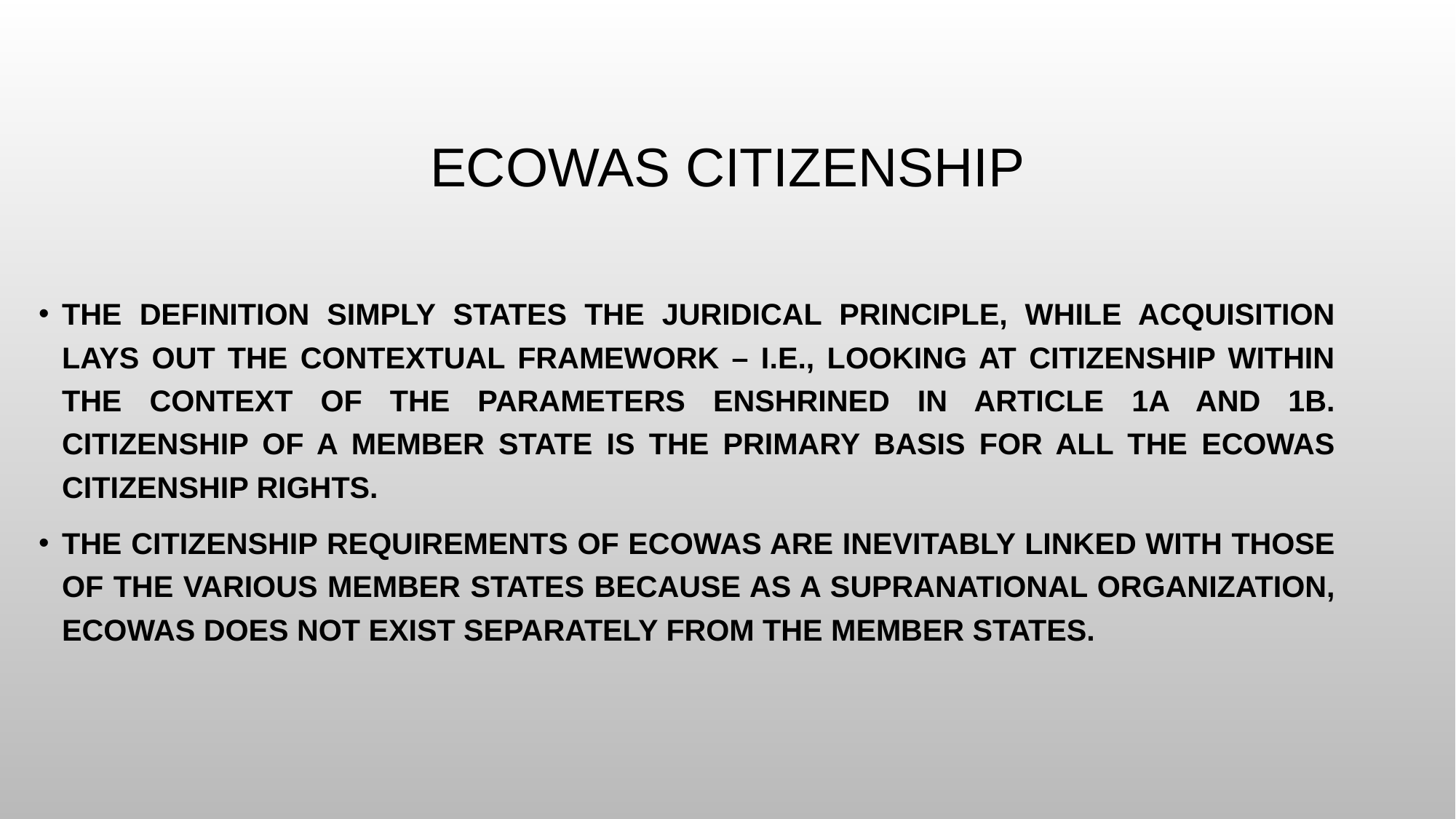

# Ecowas citizenship
The definition simply states the juridical principle, while acquisition lays out the contextual framework – i.e., looking at citizenship within the context of the parameters enshrined in Article 1a and 1b. Citizenship of a Member State is the primary basis for all the ECOWAS citizenship rights.
The citizenship requirements of ECOWAS are inevitably linked with those of the various Member States because as a supranational organization, ECOWAS does not exist separately from the Member States.